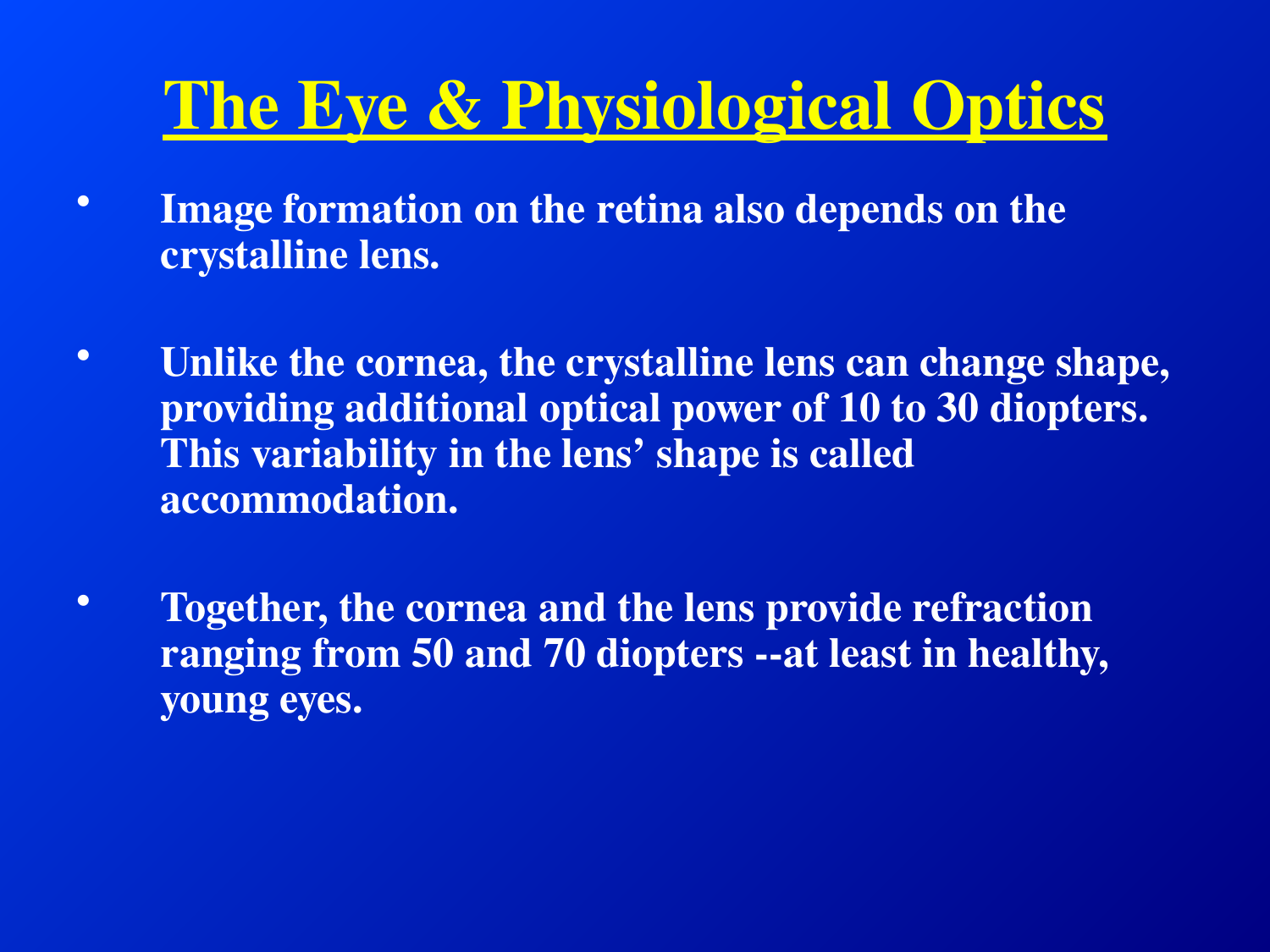

# The Eye & Physiological Optics
Image formation on the retina also depends on the crystalline lens.

Unlike the cornea, the crystalline lens can change shape, providing additional optical power of 10 to 30 diopters. This variability in the lens’ shape is called accommodation.

Together, the cornea and the lens provide refraction ranging from 50 and 70 diopters --at least in healthy, young eyes.